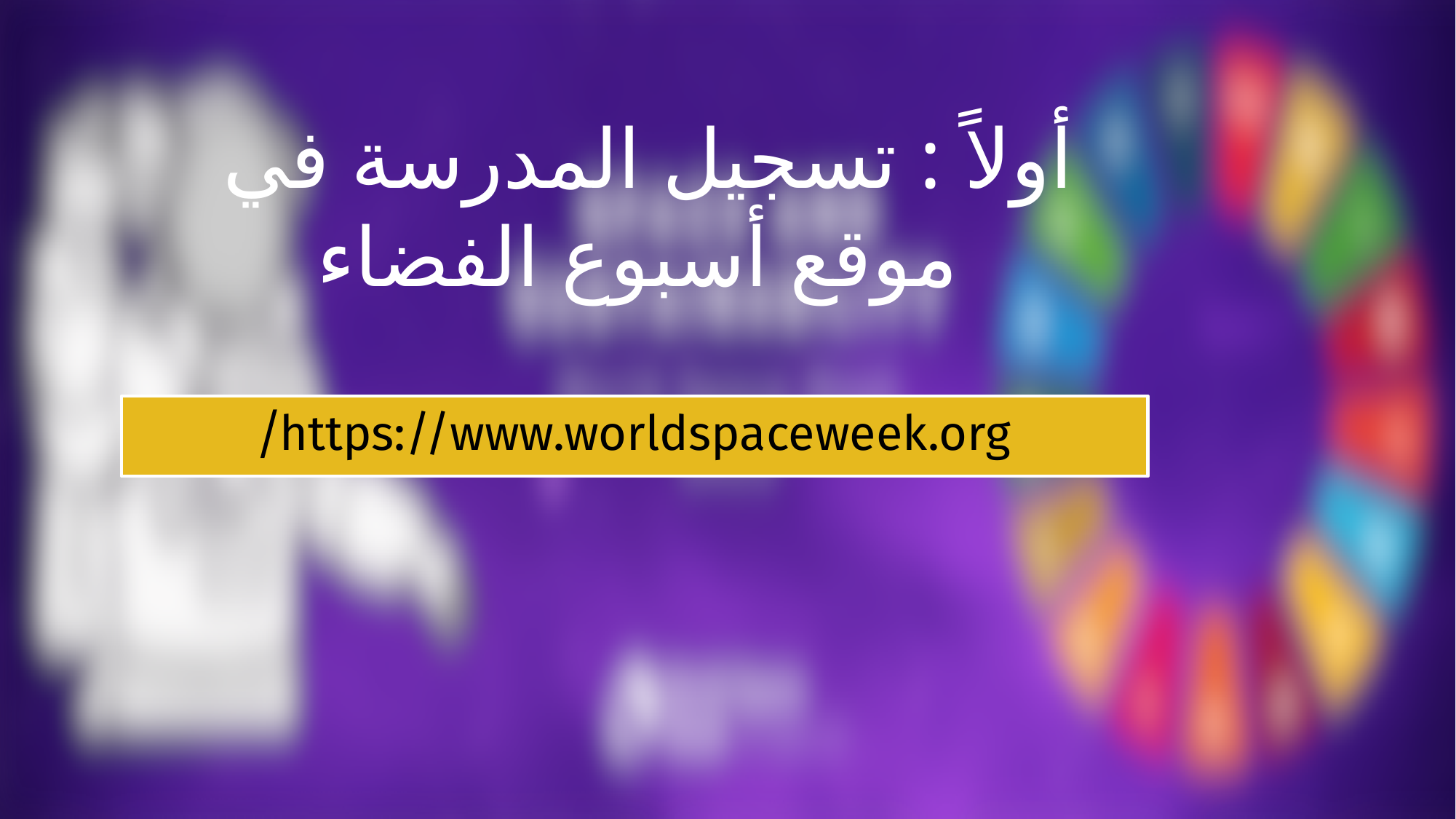

أولاً : تسجيل المدرسة في موقع أسبوع الفضاء
https://www.worldspaceweek.org/